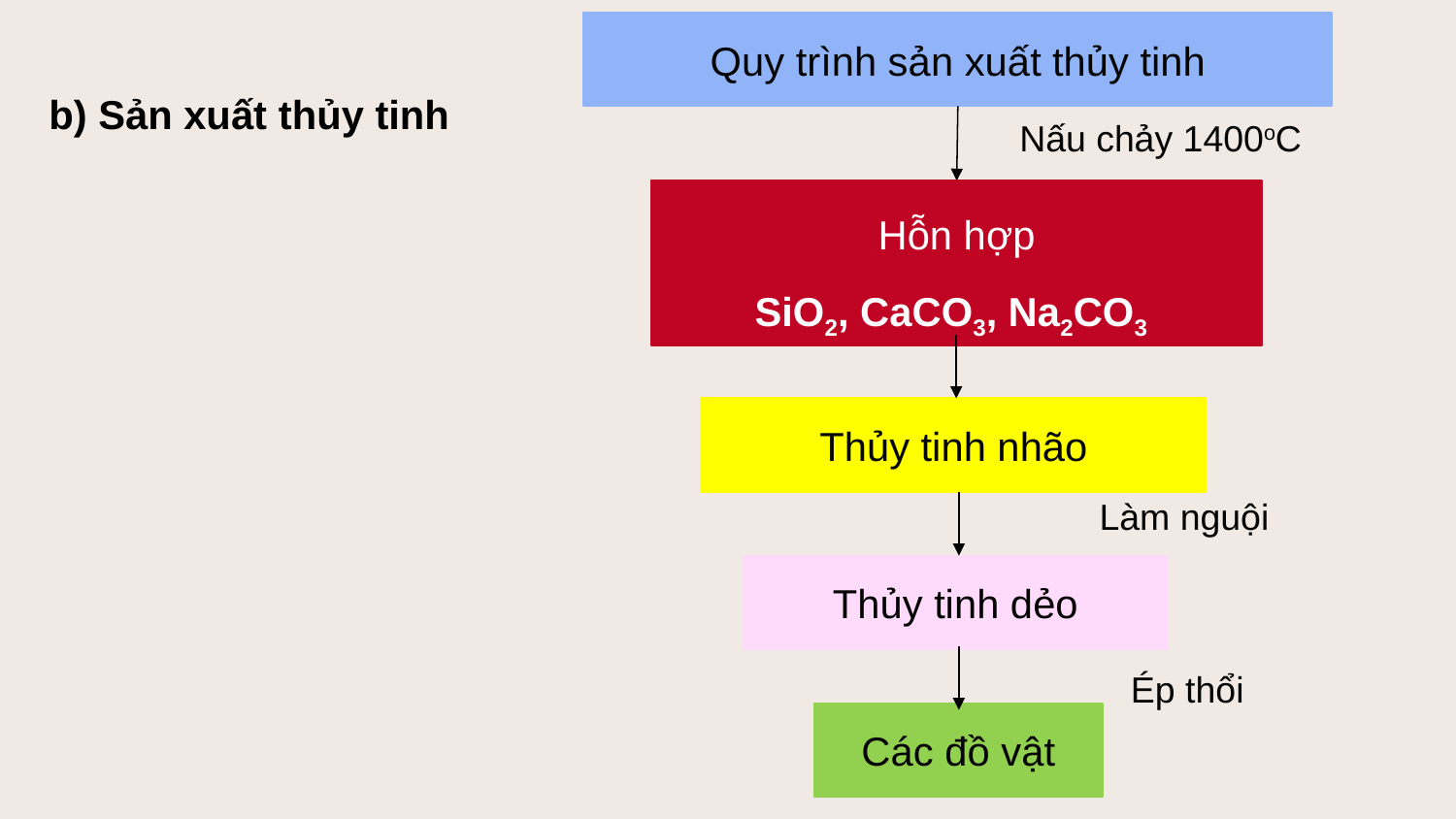

Quy trình sản xuất thủy tinh
Nấu chảy 1400oC
Hỗn hợp
SiO2, CaCO3, Na2CO3
Thủy tinh nhão
Làm nguội
Thủy tinh dẻo
Ép thổi
Các đồ vật
b) Sản xuất thủy tinh